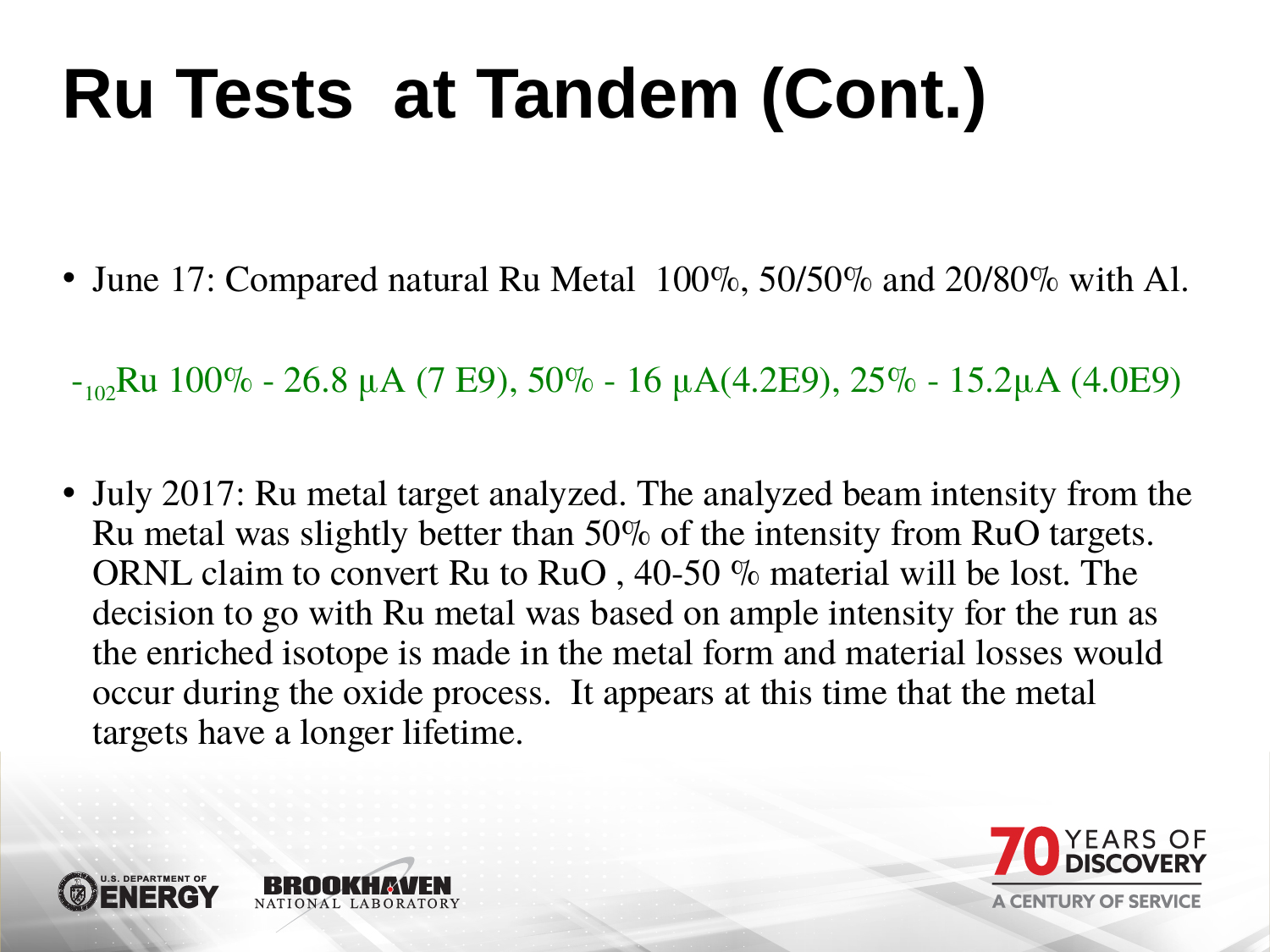

# Ru Tests  at Tandem (Cont.)
June 17: Compared natural Ru Metal  100%, 50/50% and 20/80% with Al.
 -102Ru 100% - 26.8 μA (7 E9), 50% - 16 μA(4.2E9), 25% - 15.2μA (4.0E9)

July 2017: Ru metal target analyzed. The analyzed beam intensity from the Ru metal was slightly better than 50% of the intensity from RuO targets. ORNL claim to convert Ru to RuO , 40-50 % material will be lost. The decision to go with Ru metal was based on ample intensity for the run as the enriched isotope is made in the metal form and material losses would occur during the oxide process.  It appears at this time that the metal targets have a longer lifetime.